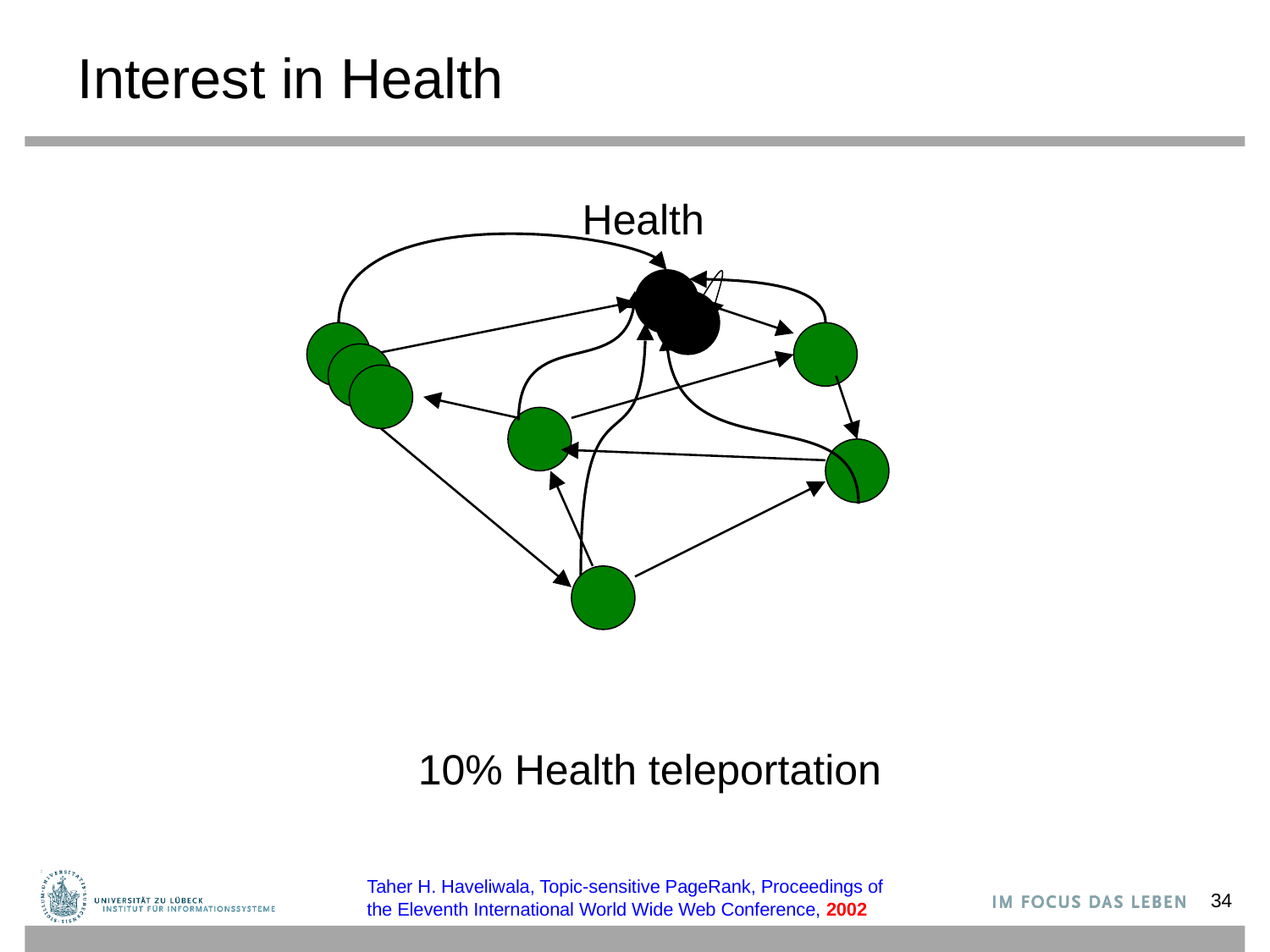

# Interest in Health
Health

10% Health teleportation
Taher H. Haveliwala, Topic-sensitive PageRank, Proceedings of the Eleventh International World Wide Web Conference, 2002
34